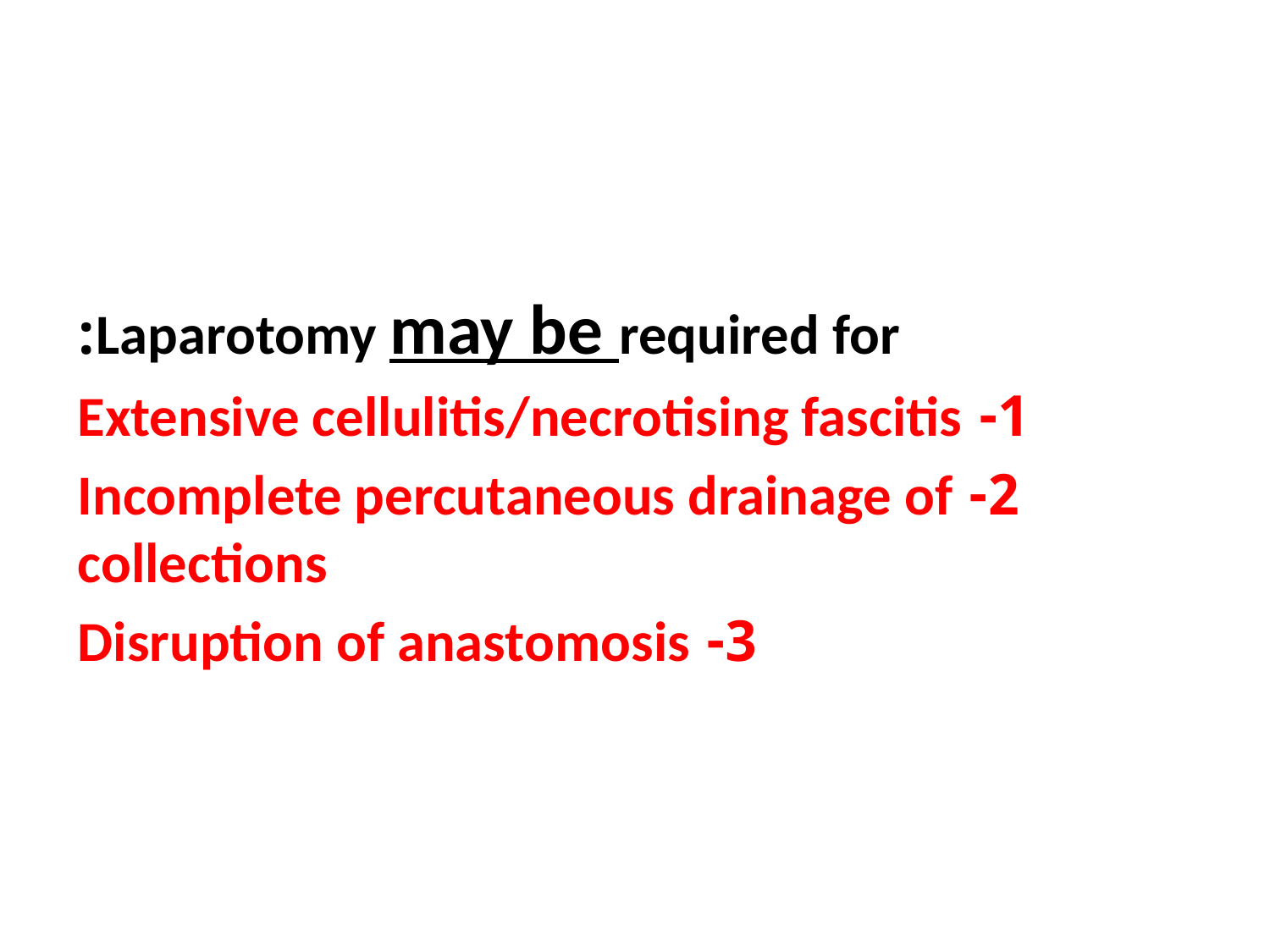

Laparotomy may be required for:
1- Extensive cellulitis/necrotising fascitis
2- Incomplete percutaneous drainage of collections
3- Disruption of anastomosis